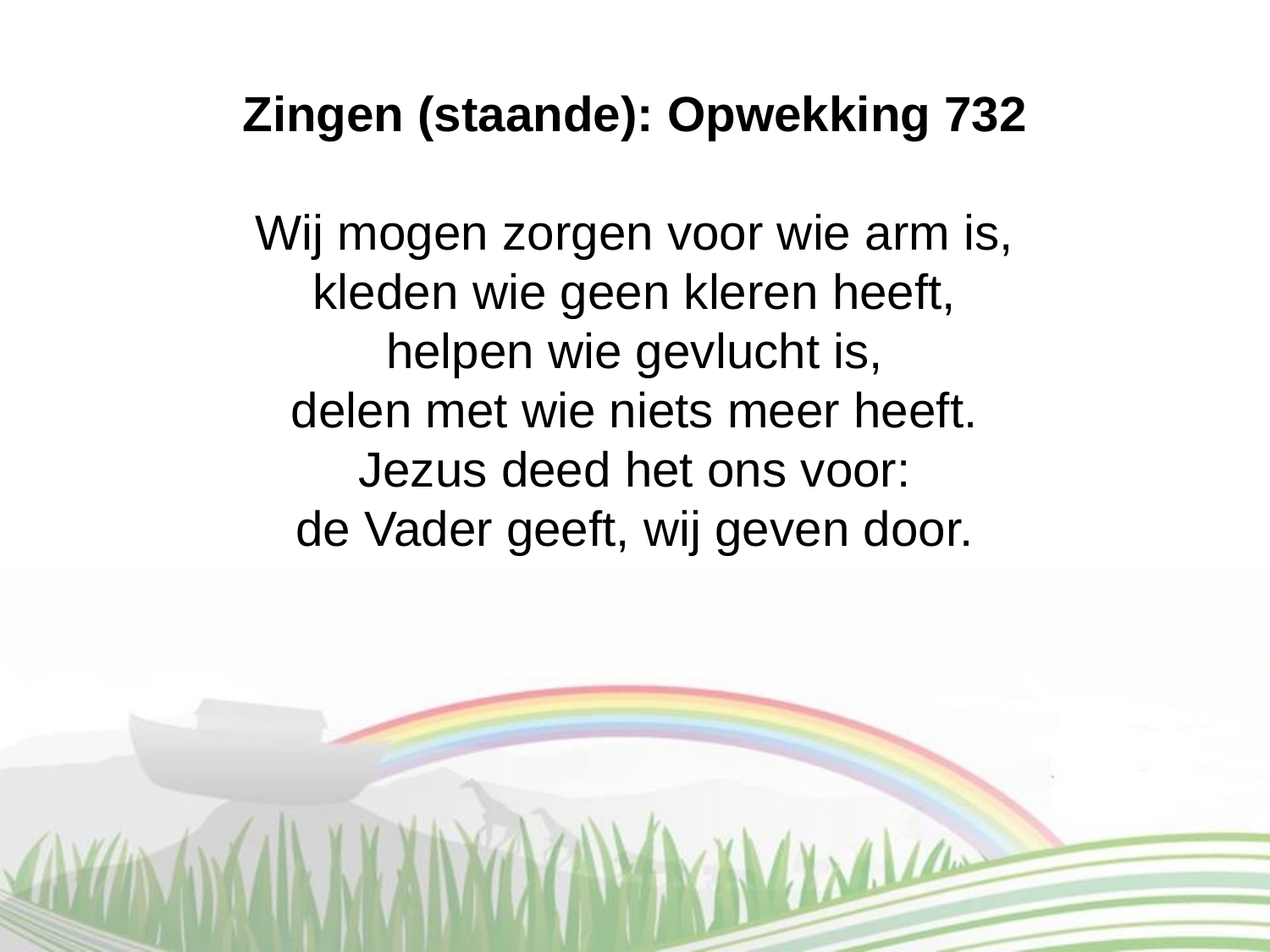

Zingen (staande): Opwekking 732

Wij mogen zorgen voor wie arm is,
kleden wie geen kleren heeft,
helpen wie gevlucht is,
delen met wie niets meer heeft.
Jezus deed het ons voor:
de Vader geeft, wij geven door.